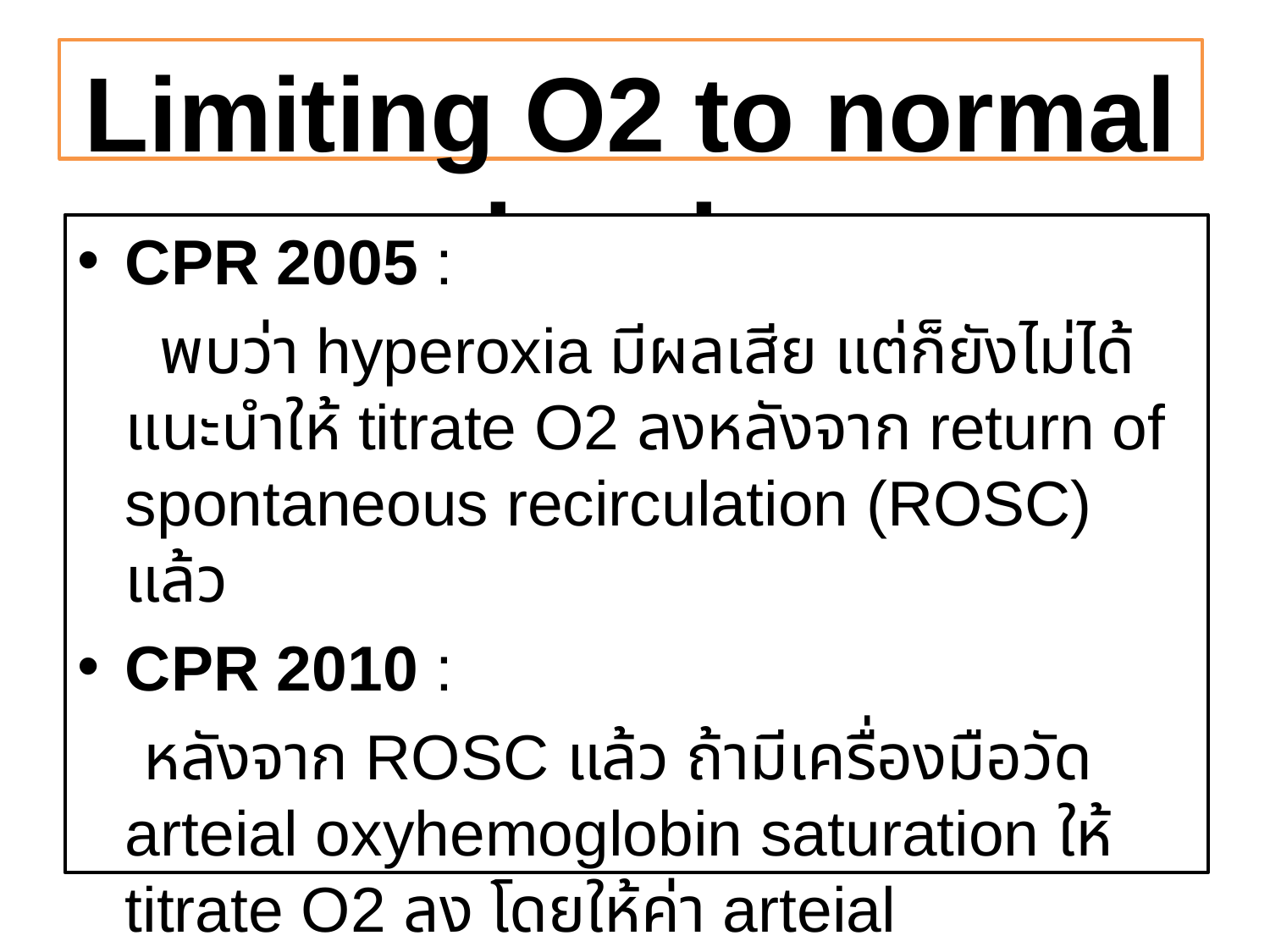

Limiting O2 to normal levels
CPR 2005 :
     พบว่า hyperoxia มีผลเสีย แต่ก็ยังไม่ได้แนะนำให้ titrate O2 ลงหลังจาก return of spontaneous recirculation (ROSC) แล้ว
CPR 2010 :
    หลังจาก ROSC แล้ว ถ้ามีเครื่องมือวัด arteial oxyhemoglobin saturation ให้ titrate O2 ลง โดยให้ค่า arteial oxyhemoglobin saturation >  94 %